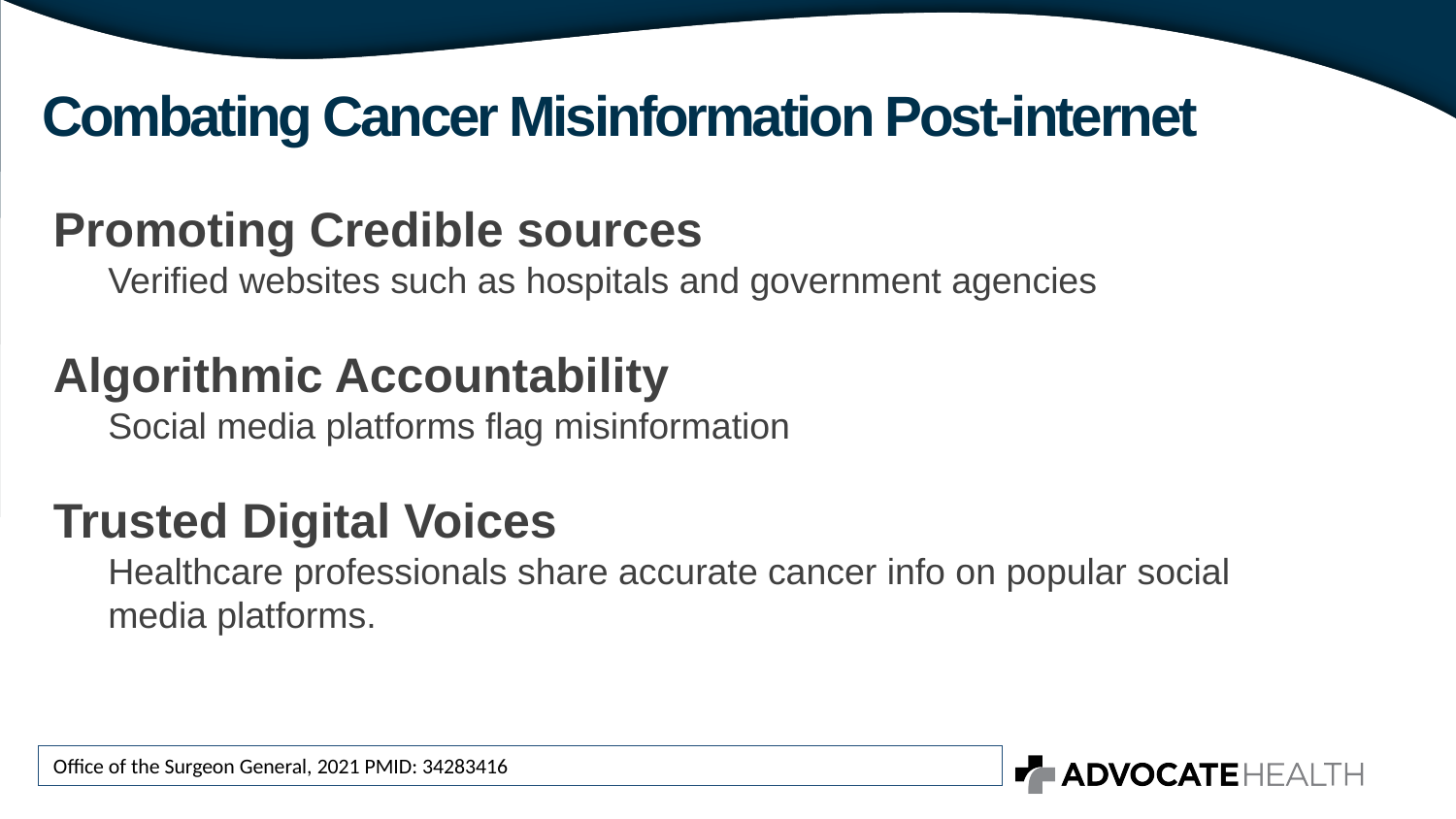

# Combating Cancer Misinformation Post-internet
Promoting Credible sources
Verified websites such as hospitals and government agencies

Algorithmic Accountability
Social media platforms flag misinformation

Trusted Digital Voices​
Healthcare professionals share accurate cancer info on popular social media platforms.

Office of the Surgeon General, 2021 PMID: 34283416